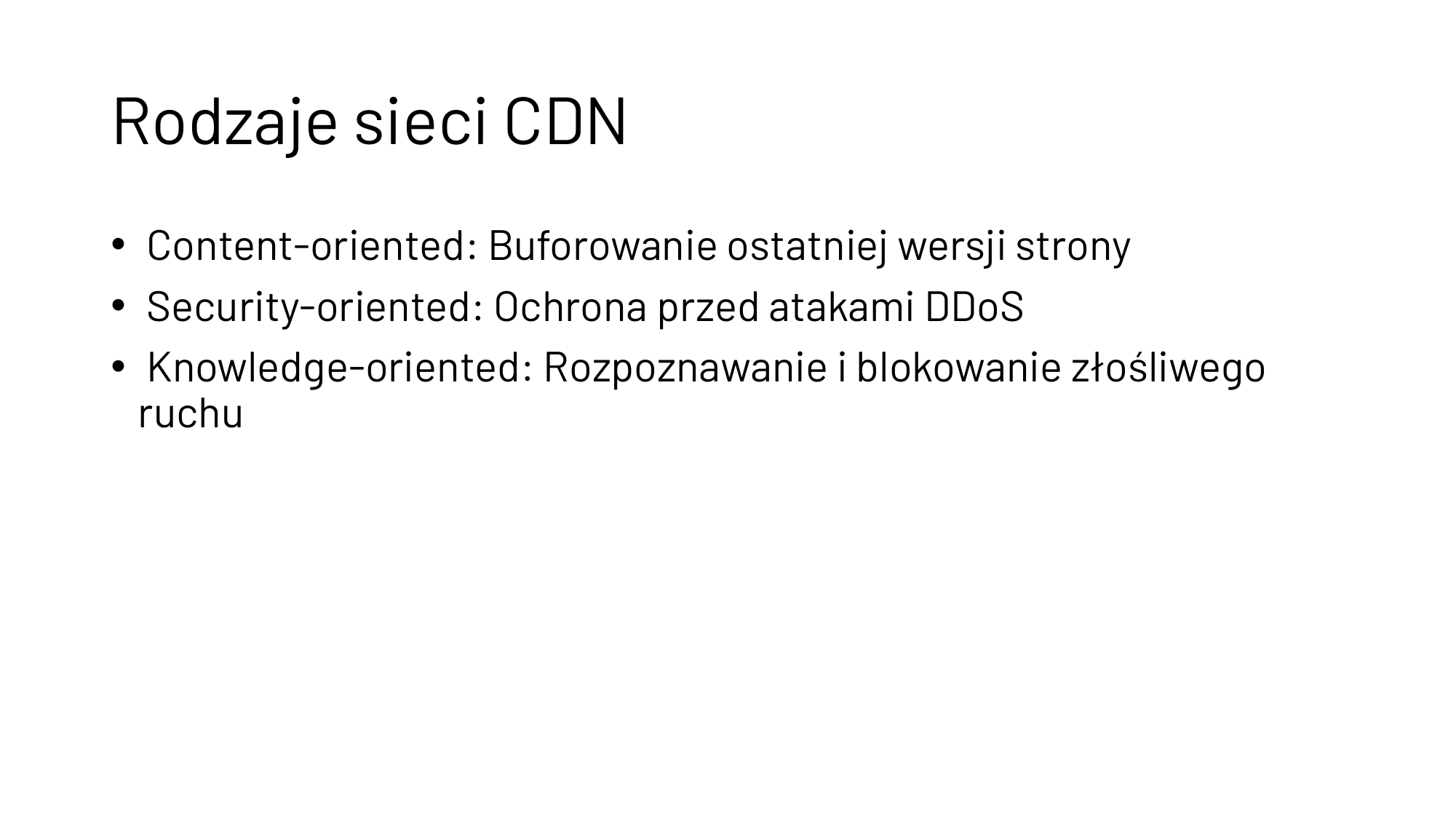

# Rodzaje sieci CDN
 Content-oriented: Buforowanie ostatniej wersji strony
 Security-oriented: Ochrona przed atakami DDoS
 Knowledge-oriented: Rozpoznawanie i blokowanie złośliwego ruchu